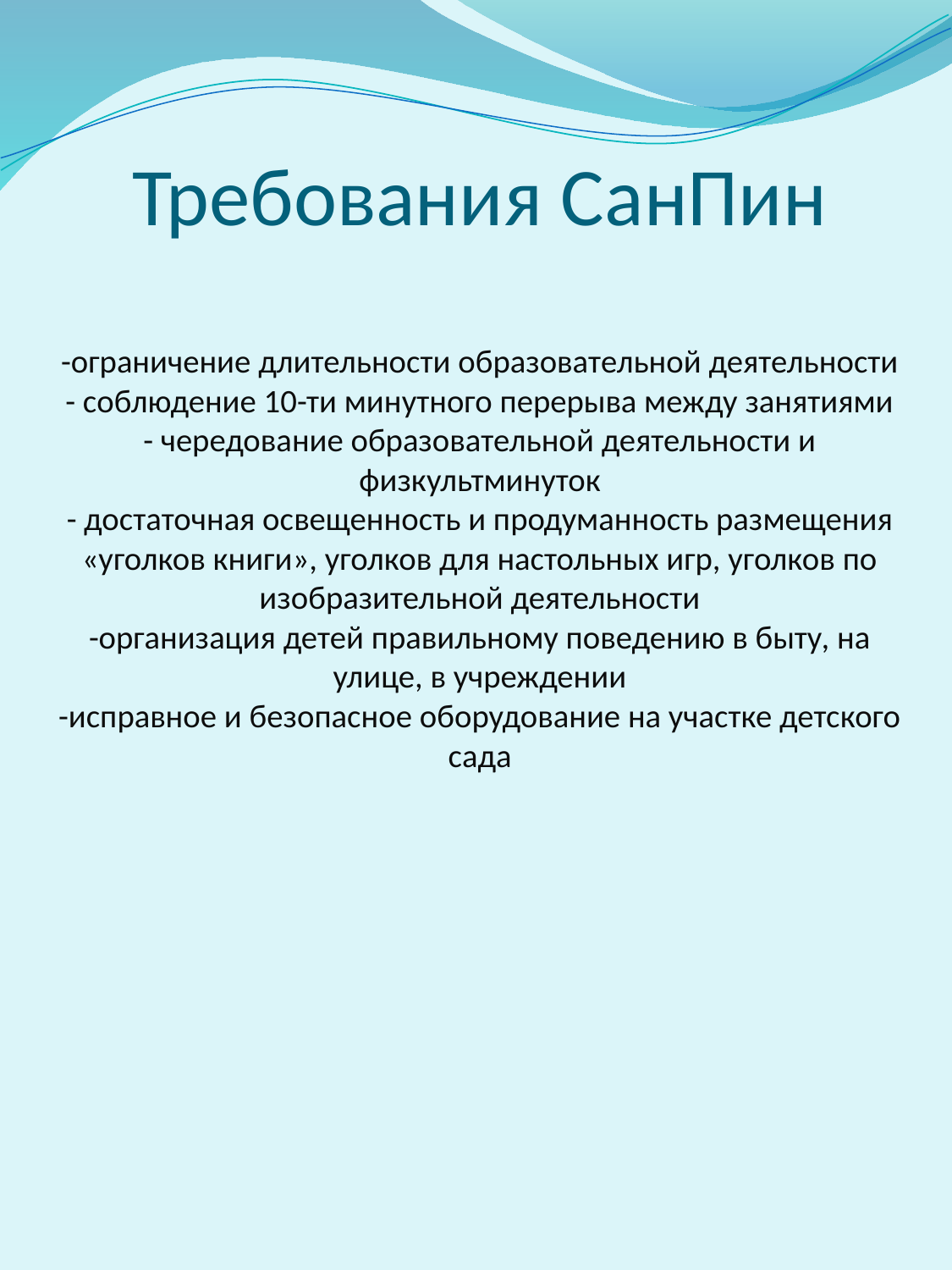

# Требования СанПин -ограничение длительности образовательной деятельности - соблюдение 10-ти минутного перерыва между занятиями - чередование образовательной деятельности и физкультминуток - достаточная освещенность и продуманность размещения «уголков книги», уголков для настольных игр, уголков по изобразительной деятельности -организация детей правильному поведению в быту, на улице, в учреждении -исправное и безопасное оборудование на участке детского сада